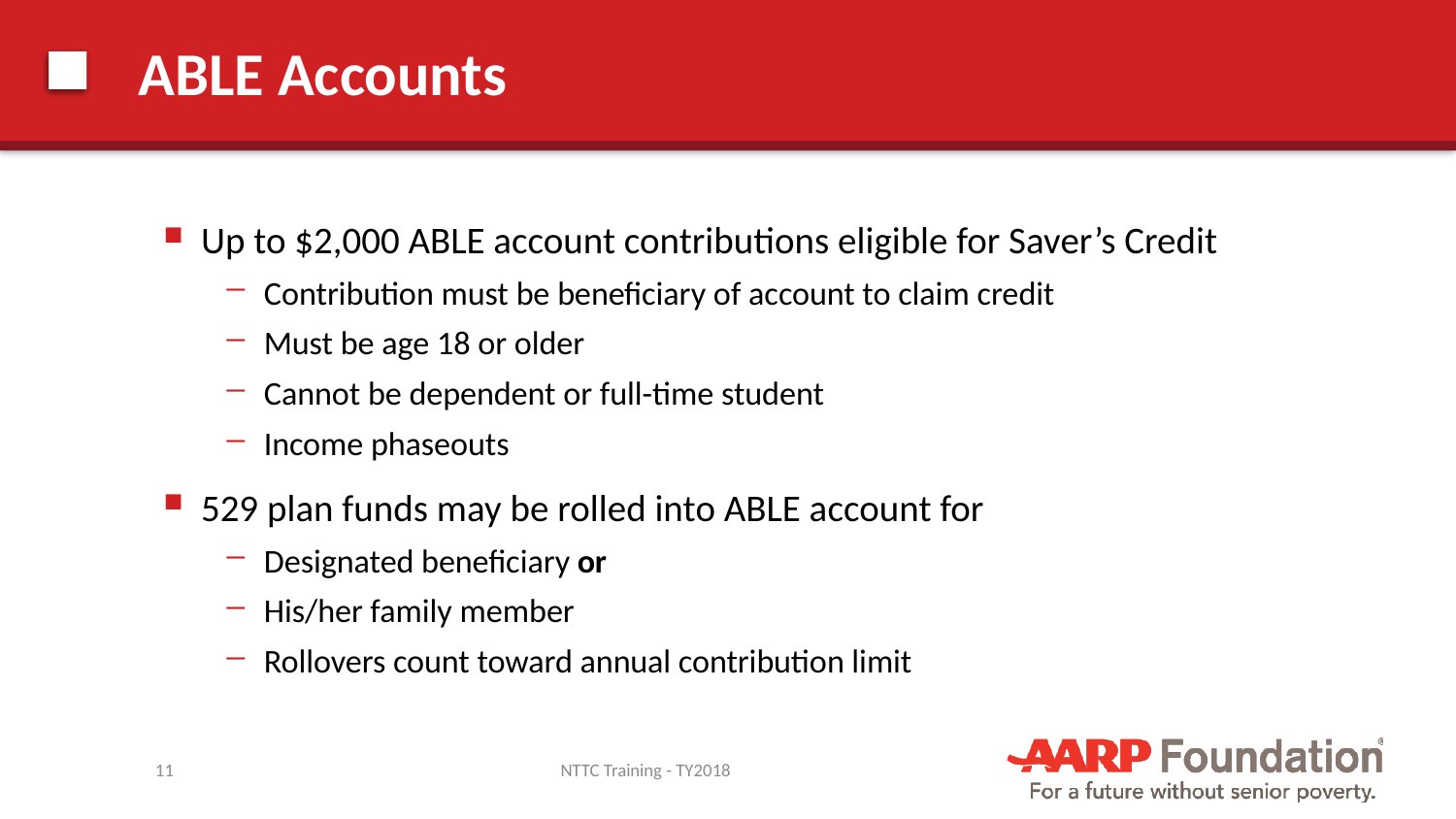

# ABLE Accounts
Up to $2,000 ABLE account contributions eligible for Saver’s Credit
Contribution must be beneficiary of account to claim credit
Must be age 18 or older
Cannot be dependent or full-time student
Income phaseouts
529 plan funds may be rolled into ABLE account for
Designated beneficiary or
His/her family member
Rollovers count toward annual contribution limit

11
NTTC Training - TY2018